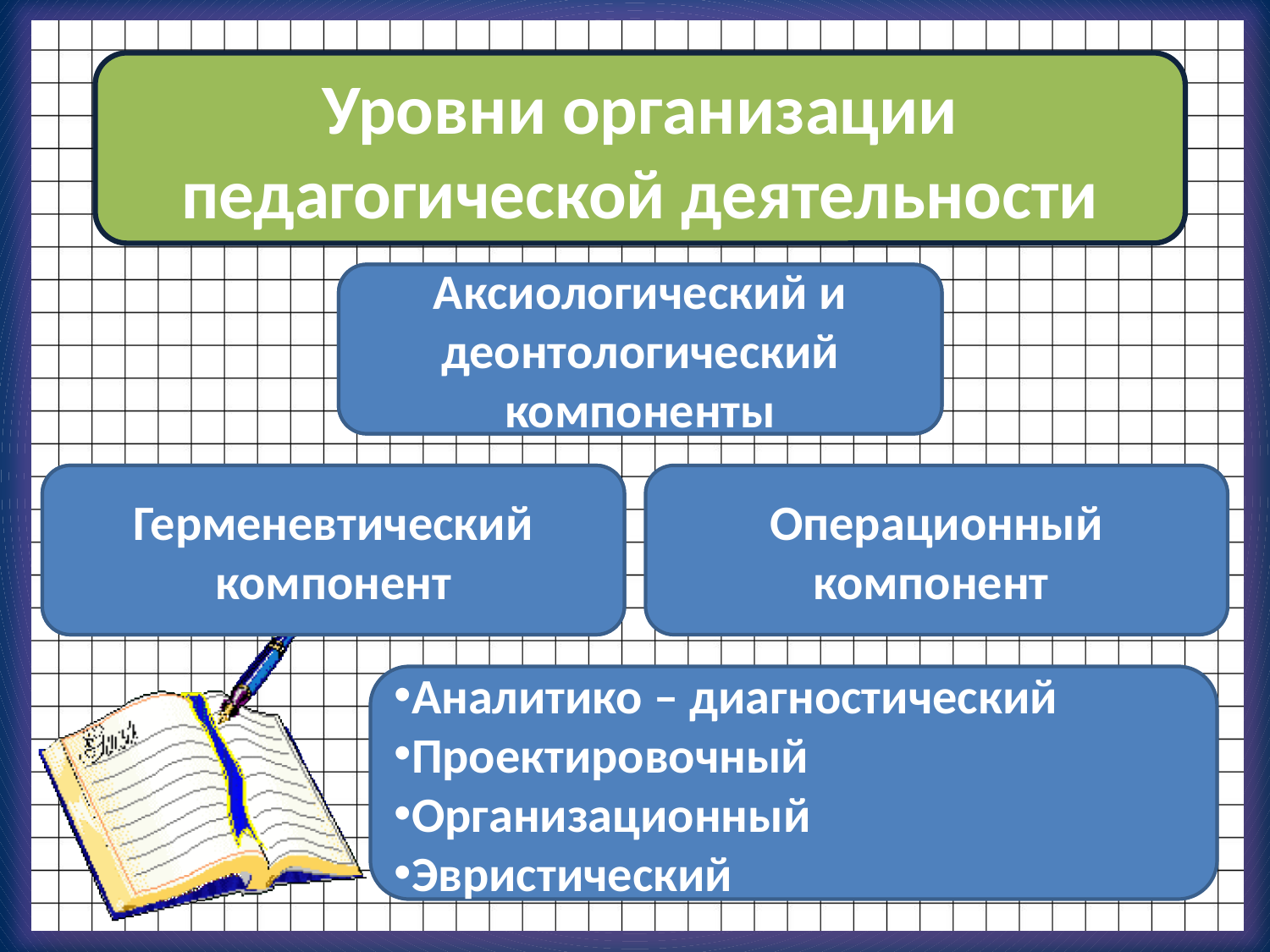

Уровни организации педагогической деятельности
Стратегический
Аксиологический и деонтологический компоненты
Тактический
Герменевтический компонент
Операционный компонент
Аналитико – диагностический
Проектировочный
Организационный
Эвристический